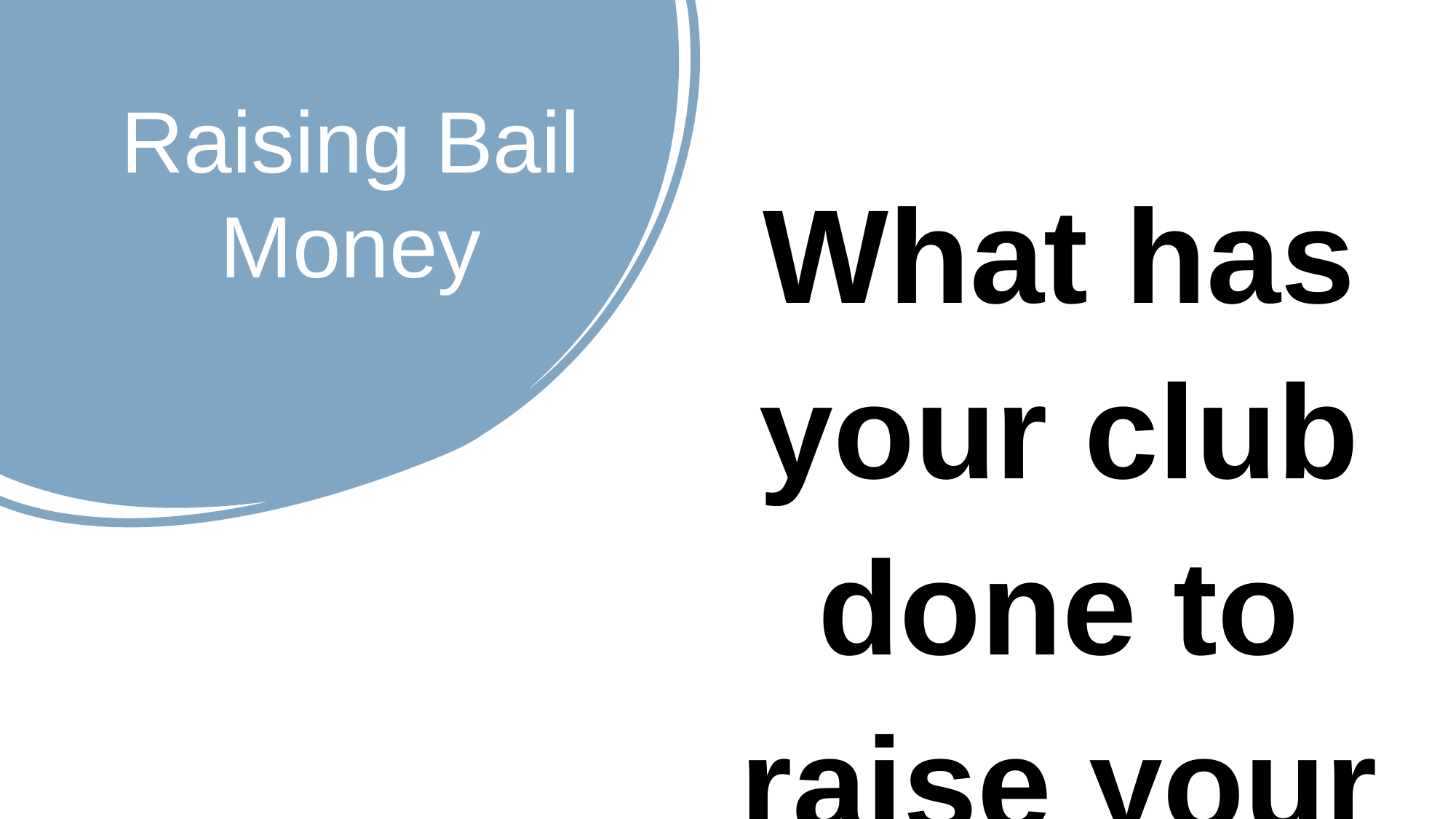

# Raising Bail Money
What has your club done to raise your bail money ???